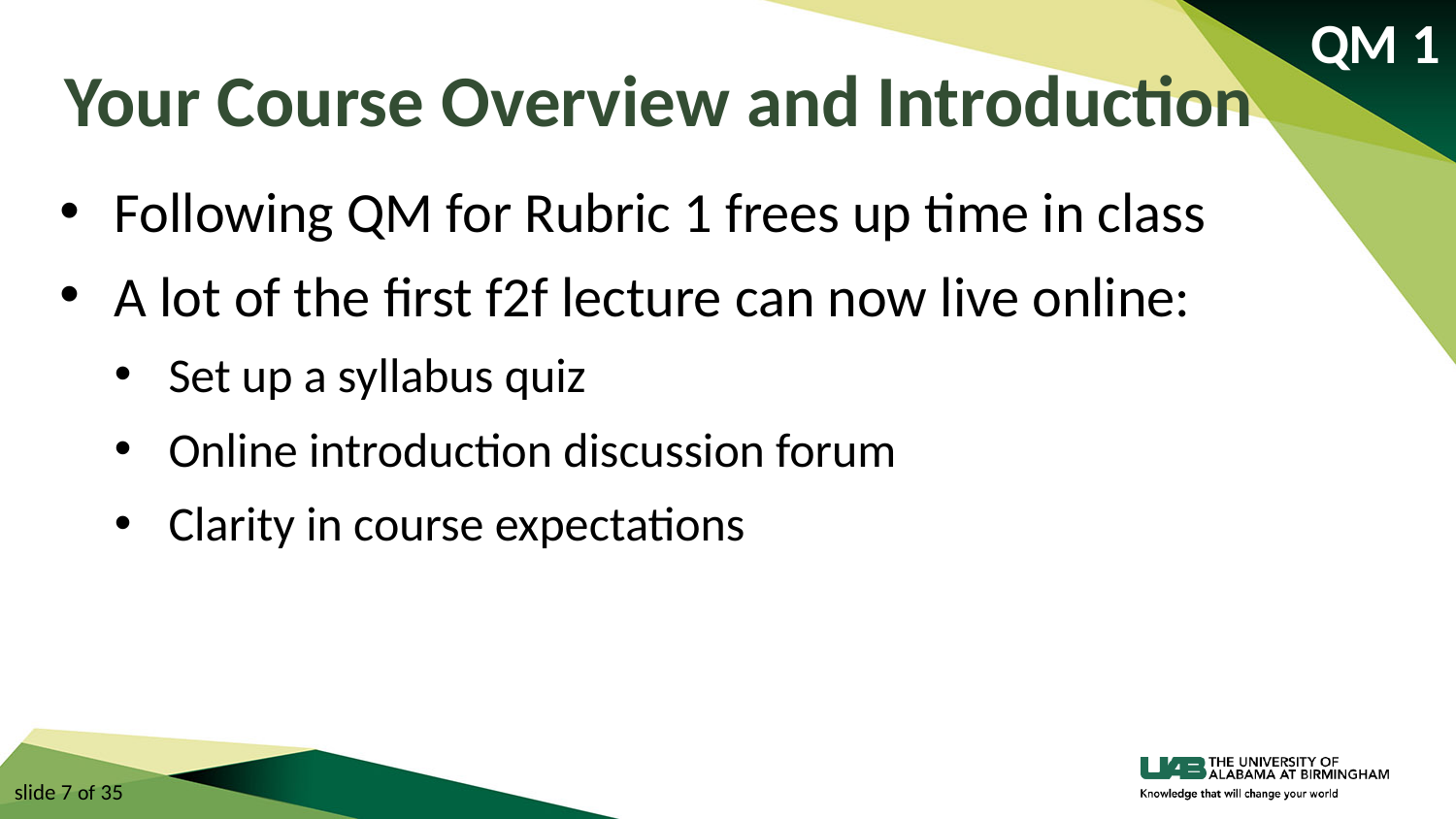

QM 1
# Your Course Overview and Introduction
Following QM for Rubric 1 frees up time in class
A lot of the first f2f lecture can now live online:
Set up a syllabus quiz
Online introduction discussion forum
Clarity in course expectations
slide 7 of 35